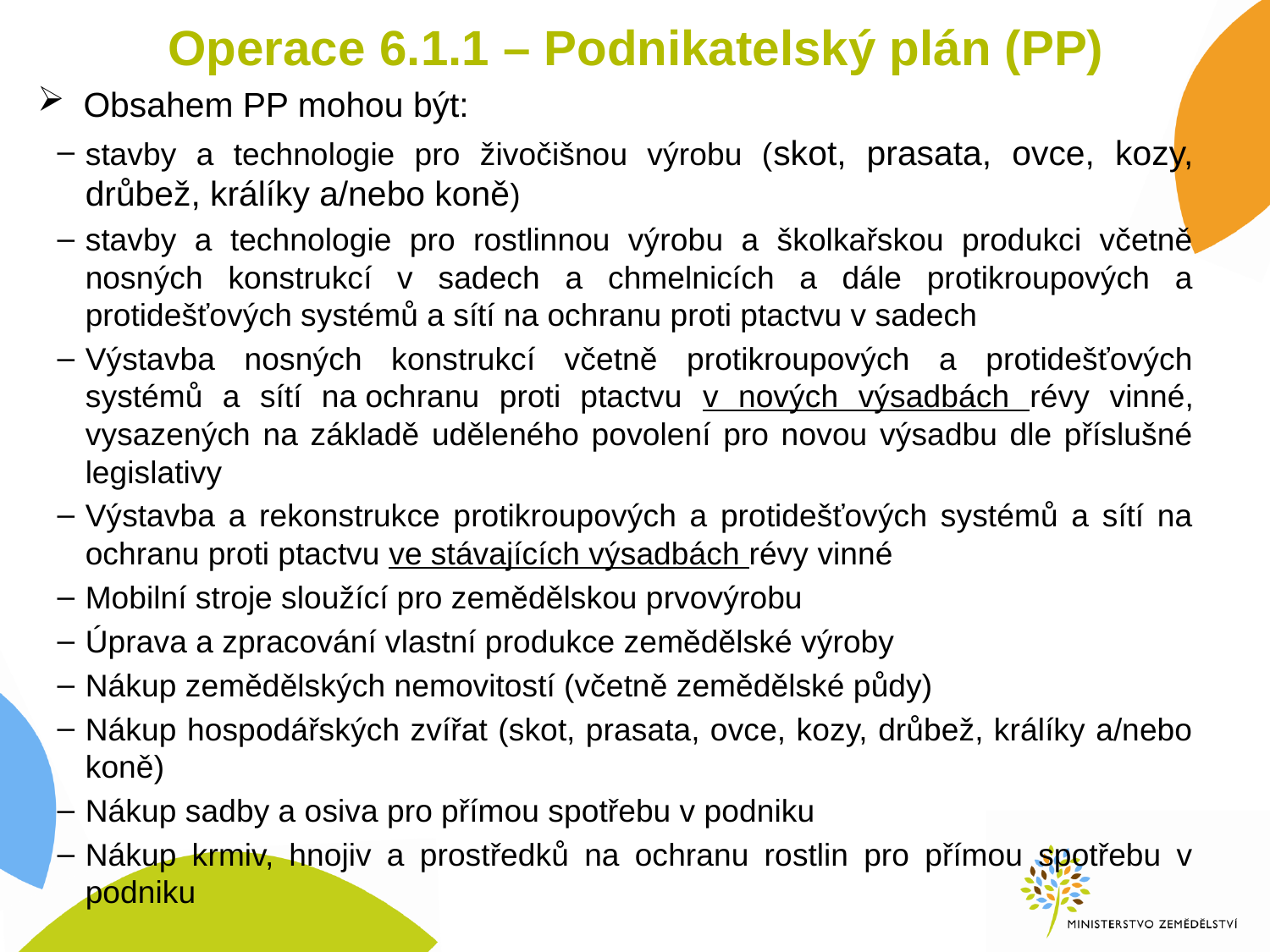

# Operace 6.1.1 – Podnikatelský plán (PP)
Obsahem PP mohou být:
stavby a technologie pro živočišnou výrobu (skot, prasata, ovce, kozy, drůbež, králíky a/nebo koně)
stavby a technologie pro rostlinnou výrobu a školkařskou produkci včetně nosných konstrukcí v sadech a chmelnicích a dále protikroupových a protidešťových systémů a sítí na ochranu proti ptactvu v sadech
Výstavba nosných konstrukcí včetně protikroupových a protidešťových systémů a sítí na ochranu proti ptactvu v nových výsadbách révy vinné, vysazených na základě uděleného povolení pro novou výsadbu dle příslušné legislativy
Výstavba a rekonstrukce protikroupových a protidešťových systémů a sítí na ochranu proti ptactvu ve stávajících výsadbách révy vinné
Mobilní stroje sloužící pro zemědělskou prvovýrobu
Úprava a zpracování vlastní produkce zemědělské výroby
Nákup zemědělských nemovitostí (včetně zemědělské půdy)
Nákup hospodářských zvířat (skot, prasata, ovce, kozy, drůbež, králíky a/nebo koně)
Nákup sadby a osiva pro přímou spotřebu v podniku
Nákup krmiv, hnojiv a prostředků na ochranu rostlin pro přímou spotřebu v podniku